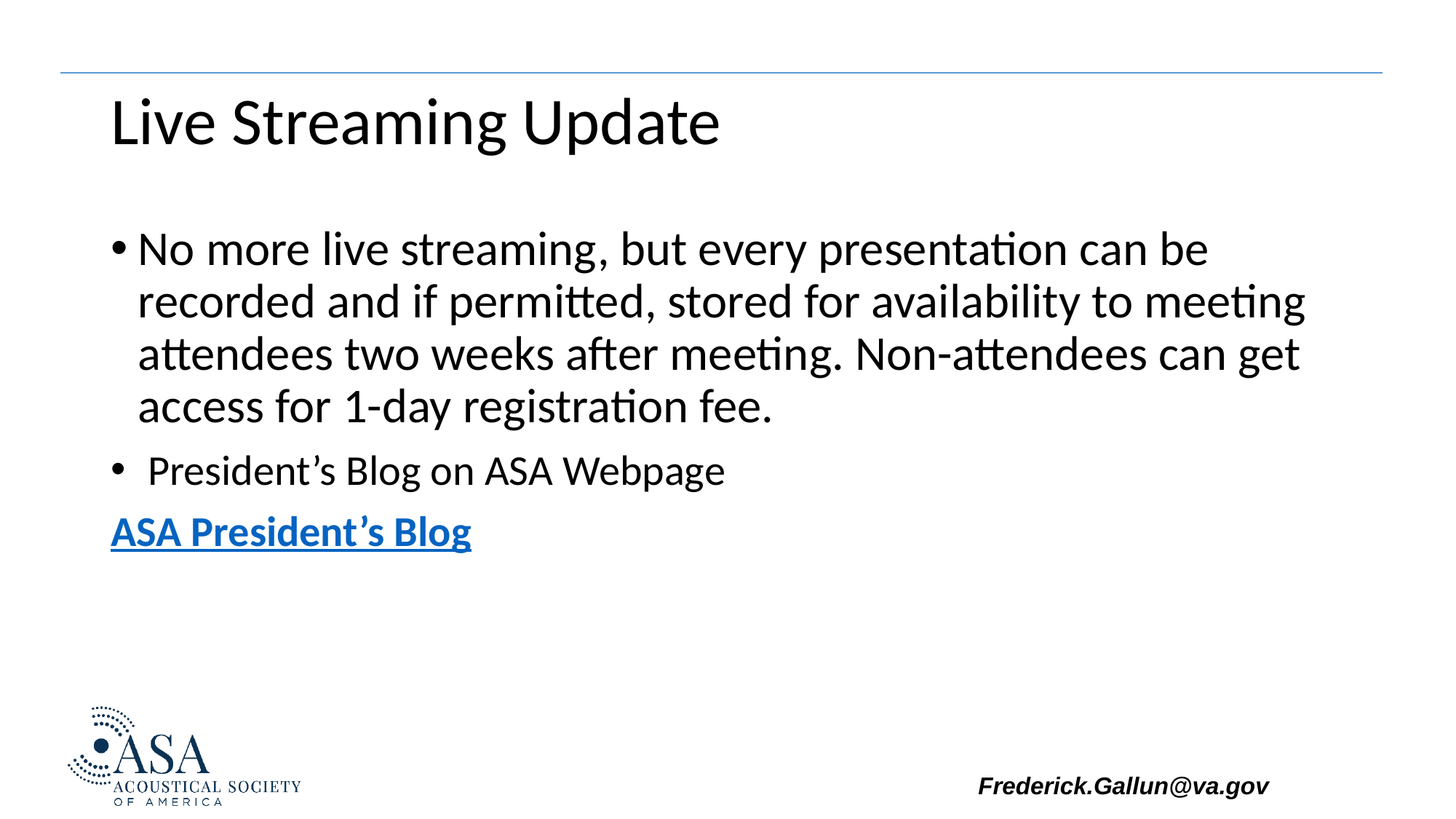

# Live Streaming Update
No more live streaming, but every presentation can be recorded and if permitted, stored for availability to meeting attendees two weeks after meeting. Non-attendees can get access for 1-day registration fee.
 President’s Blog on ASA Webpage
ASA President’s Blog